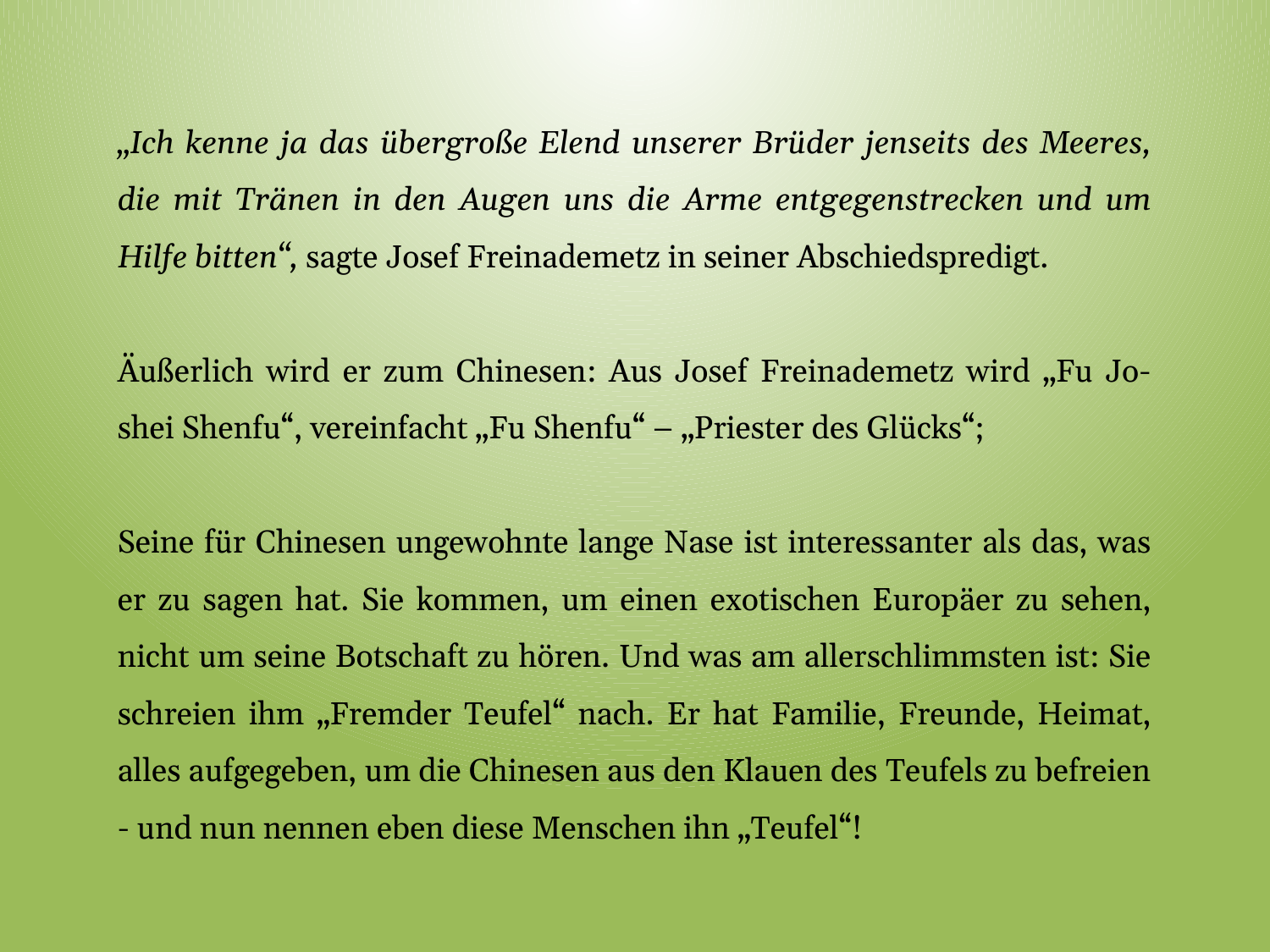

„Ich kenne ja das übergroße Elend unserer Brüder jenseits des Meeres, die mit Tränen in den Augen uns die Arme entgegenstrecken und um Hilfe bitten“, sagte Josef Freinademetz in seiner Abschiedspredigt.

Äußerlich wird er zum Chinesen: Aus Josef Freinademetz wird „Fu Jo-shei Shenfu“, vereinfacht „Fu Shenfu“ – „Priester des Glücks“;

Seine für Chinesen ungewohnte lange Nase ist interessanter als das, was er zu sagen hat. Sie kommen, um einen exotischen Europäer zu sehen, nicht um seine Botschaft zu hören. Und was am allerschlimmsten ist: Sie schreien ihm „Fremder Teufel“ nach. Er hat Familie, Freunde, Heimat, alles aufgegeben, um die Chinesen aus den Klauen des Teufels zu befreien - und nun nennen eben diese Menschen ihn „Teufel“!